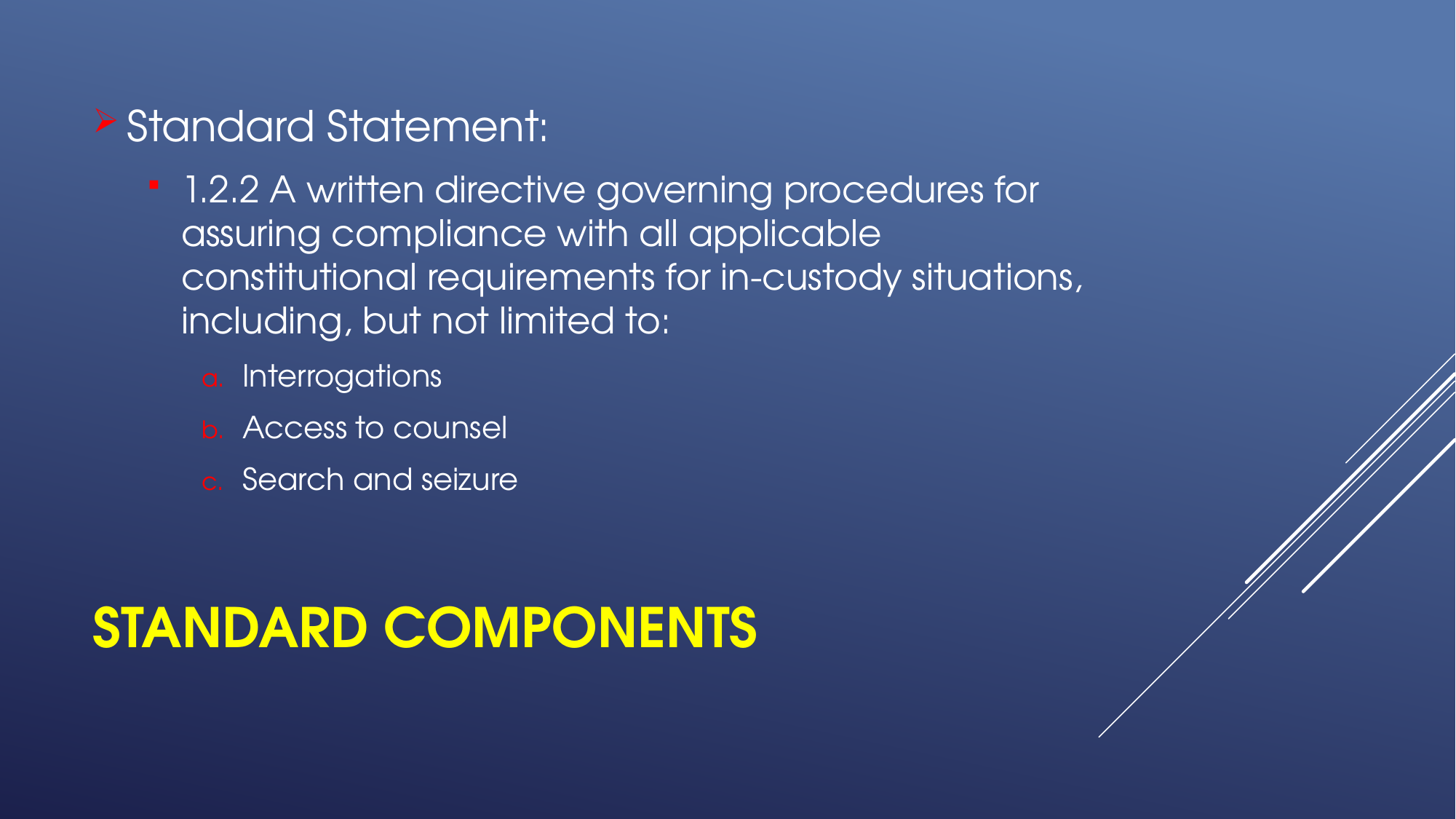

Standard Statement:
1.2.2 A written directive governing procedures for assuring compliance with all applicable constitutional requirements for in-custody situations, including, but not limited to:
Interrogations
Access to counsel
Search and seizure
# Standard Components